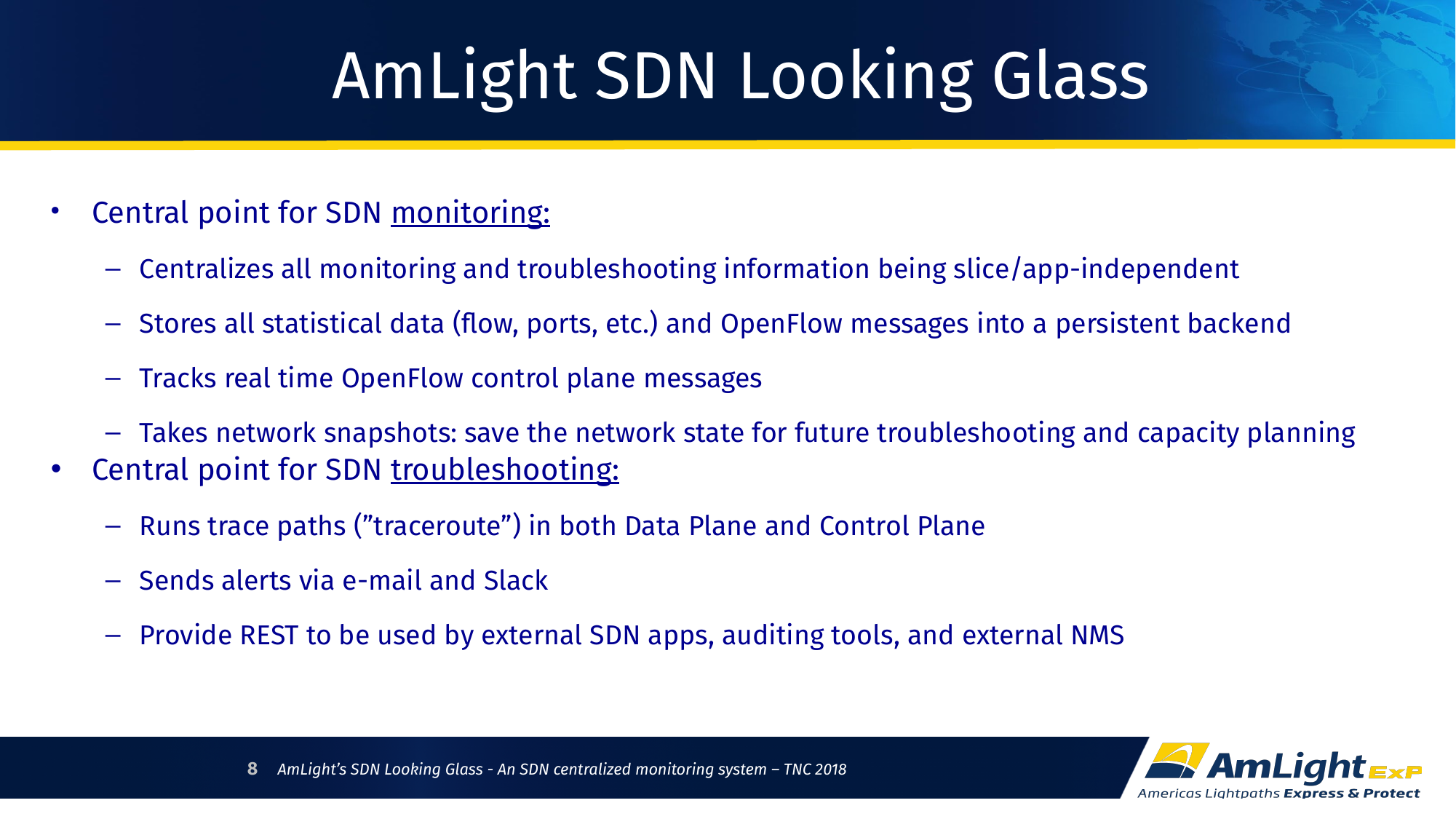

AmLight SDN Looking Glass

Central point for SDN monitoring:
Centralizes all monitoring and troubleshooting information being slice/app-independent
Stores all statistical data (flow, ports, etc.) and OpenFlow messages into a persistent backend
Tracks real time OpenFlow control plane messages
Takes network snapshots: save the network state for future troubleshooting and capacity planning
Central point for SDN troubleshooting:
Runs trace paths (”traceroute”) in both Data Plane and Control Plane
Sends alerts via e-mail and Slack
Provide REST to be used by external SDN apps, auditing tools, and external NMS
8
AmLight’s SDN Looking Glass - An SDN centralized monitoring system – TNC 2018